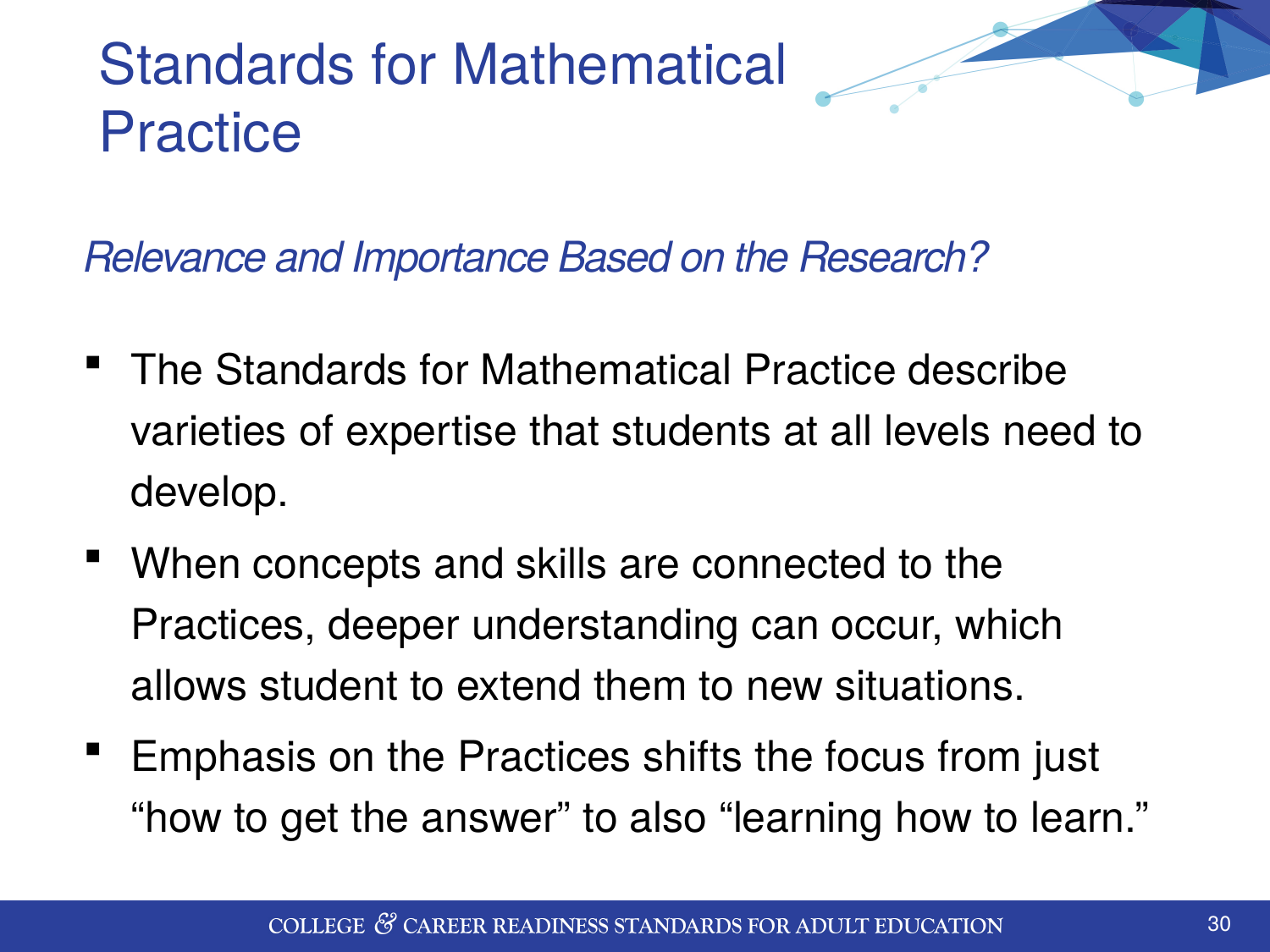

# Standards for Mathematical Practice
Relevance and Importance Based on the Research?

The Standards for Mathematical Practice describe varieties of expertise that students at all levels need to develop.
When concepts and skills are connected to the Practices, deeper understanding can occur, which allows student to extend them to new situations.
Emphasis on the Practices shifts the focus from just “how to get the answer” to also “learning how to learn.”
30